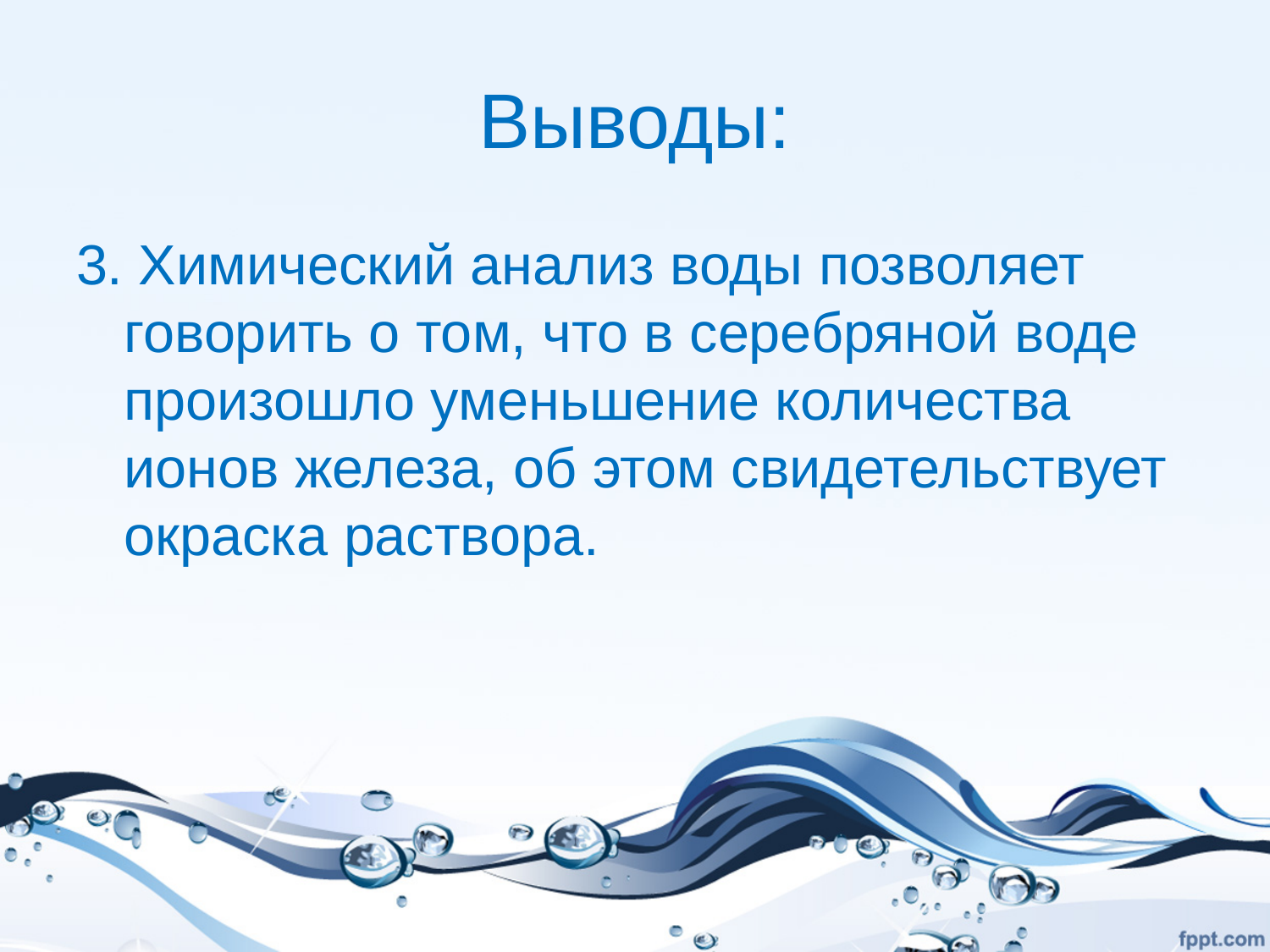

# Выводы:
3. Химический анализ воды позволяет говорить о том, что в серебряной воде произошло уменьшение количества ионов железа, об этом свидетельствует окраска раствора.